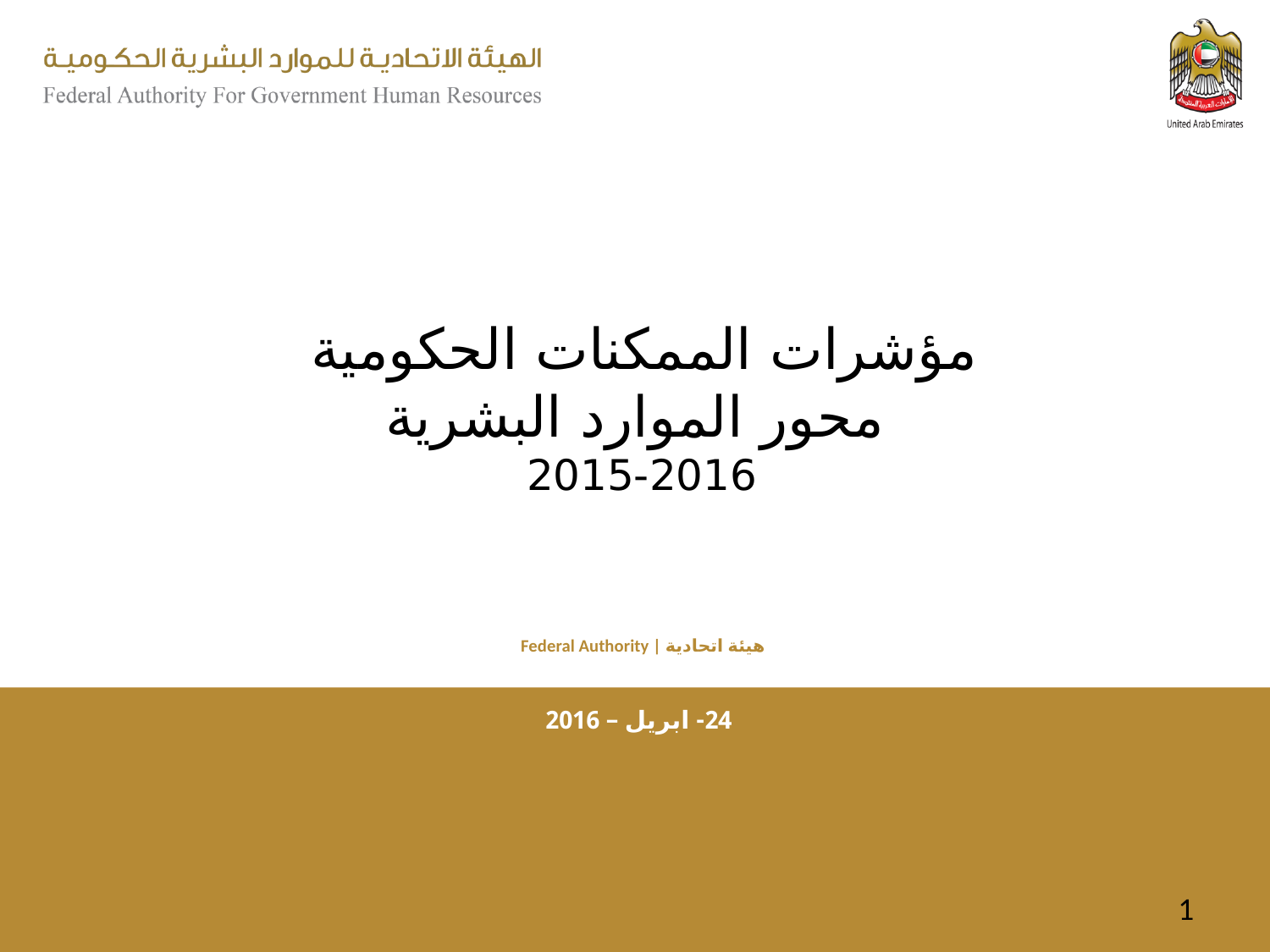

مؤشرات الممكنات الحكومية
محور الموارد البشرية
2015-2016
Federal Authority | هيئة اتحادية
24- ابريل – 2016
1